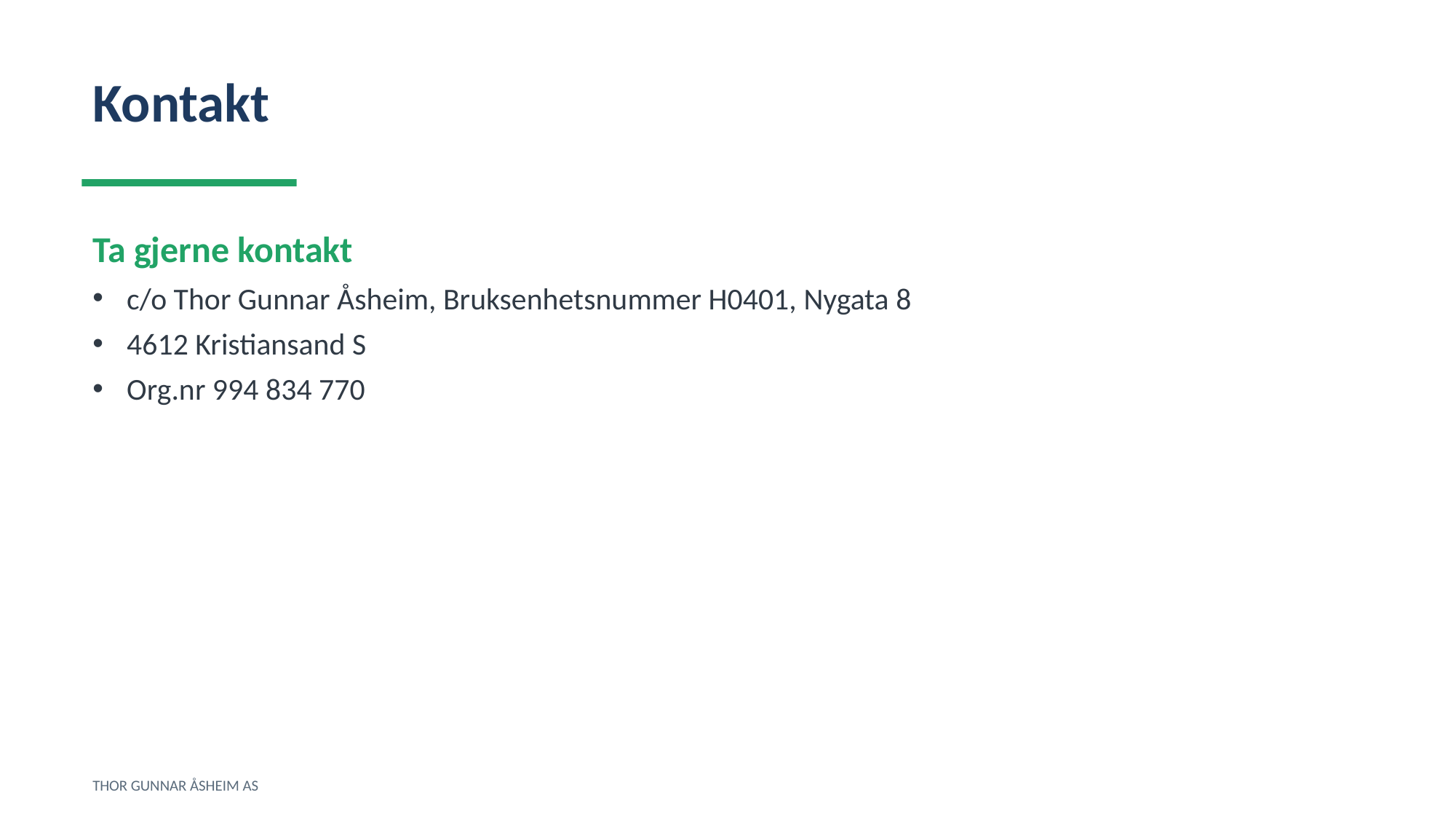

Kontakt

Ta gjerne kontakt
c/o Thor Gunnar Åsheim, Bruksenhetsnummer H0401, Nygata 8
4612 Kristiansand S
Org.nr 994 834 770
THOR GUNNAR ÅSHEIM AS